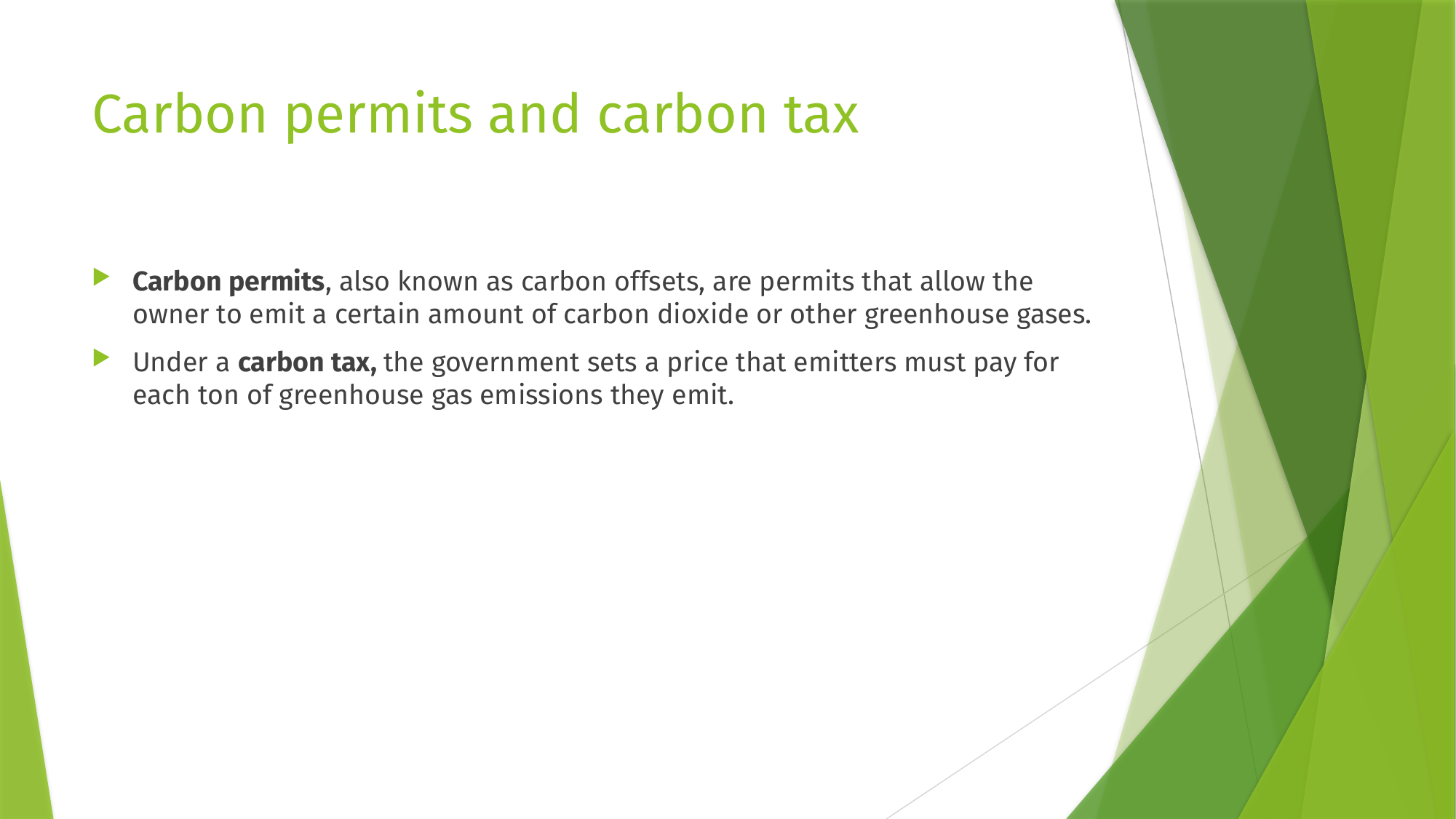

# Carbon permits and carbon tax
Carbon permits, also known as carbon offsets, are permits that allow the owner to emit a certain amount of carbon dioxide or other greenhouse gases.
Under a carbon tax, the government sets a price that emitters must pay for each ton of greenhouse gas emissions they emit.